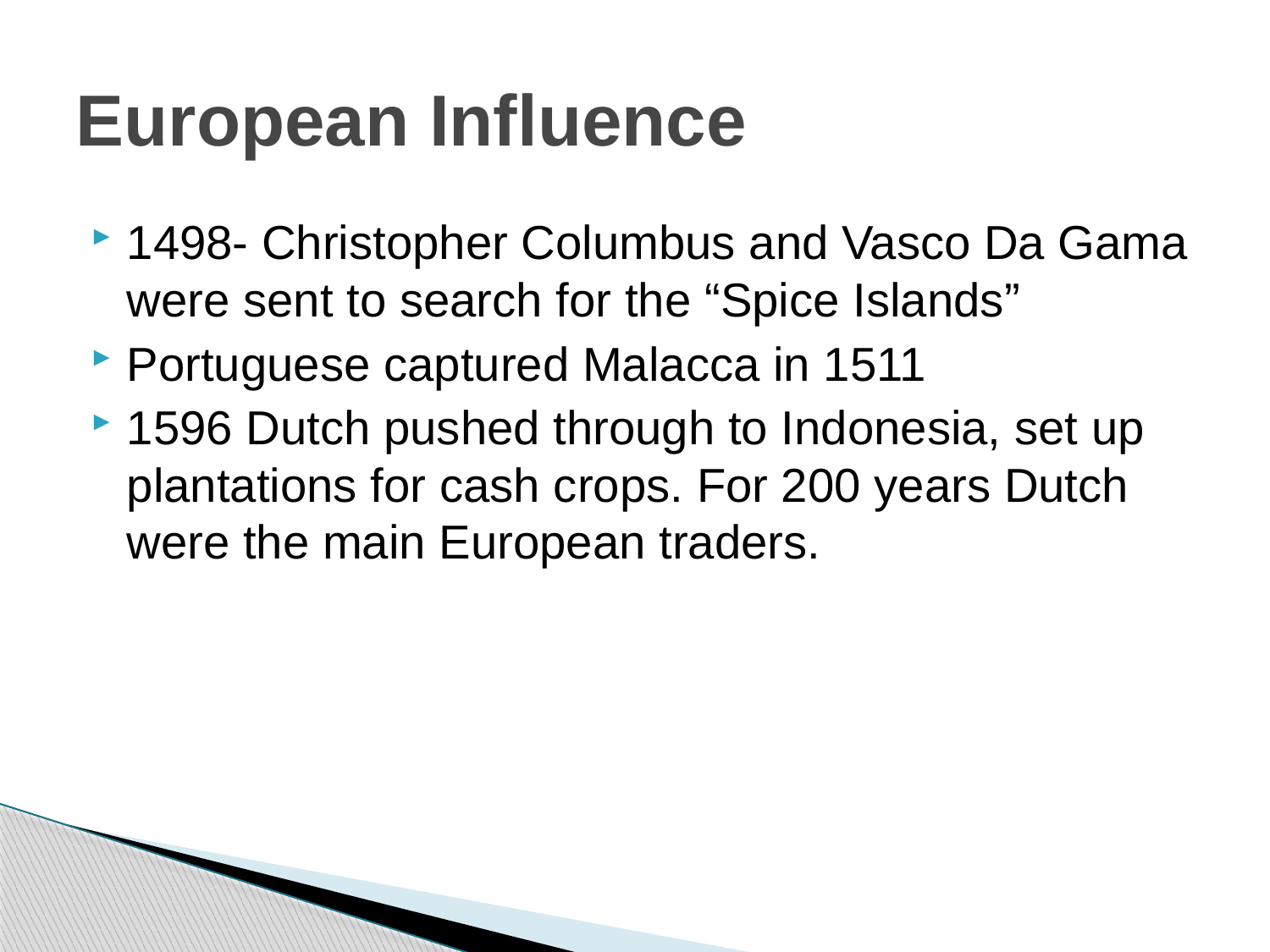

# European Influence
1498- Christopher Columbus and Vasco Da Gama were sent to search for the “Spice Islands”
Portuguese captured Malacca in 1511
1596 Dutch pushed through to Indonesia, set up plantations for cash crops. For 200 years Dutch were the main European traders.